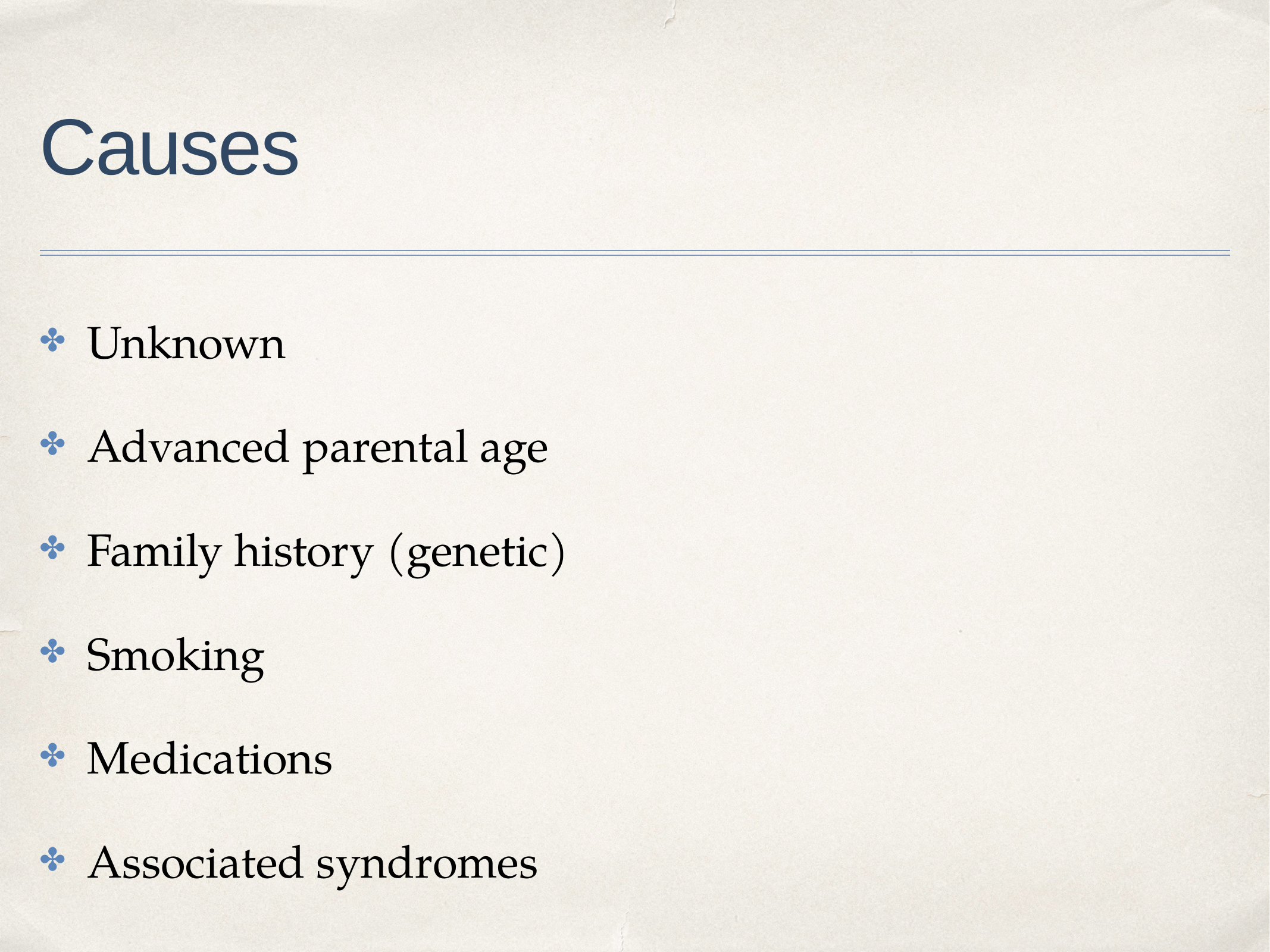

# Causes
Unknown
Advanced parental age
Family history (genetic)
Smoking
Medications
Associated syndromes